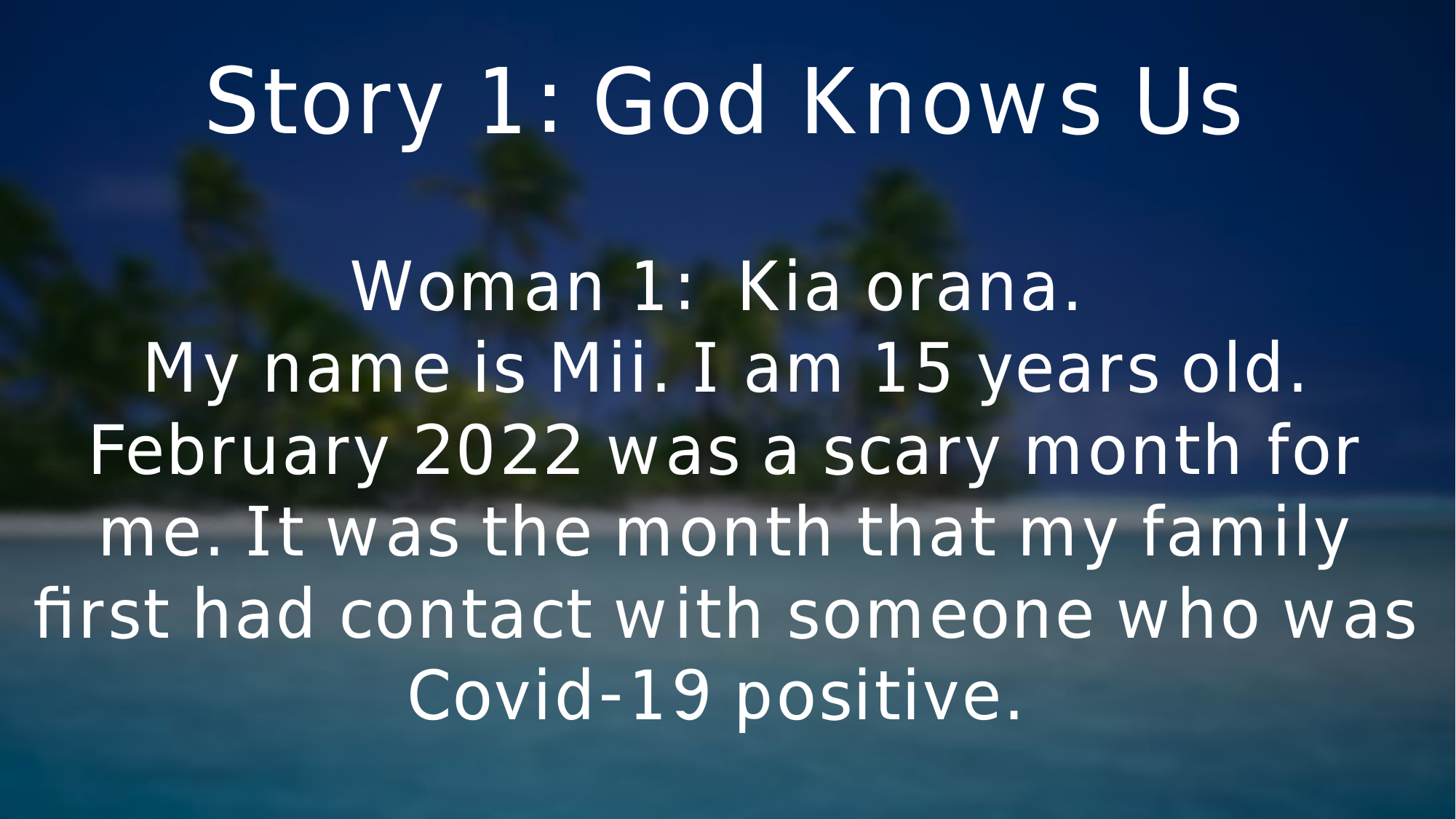

Story 1: God Knows Us

Woman 1:  Kia orana.
My name is Mii. I am 15 years old.
February 2022 was a scary month for me. It was the month that my family first had contact with someone who was Covid-19 positive.